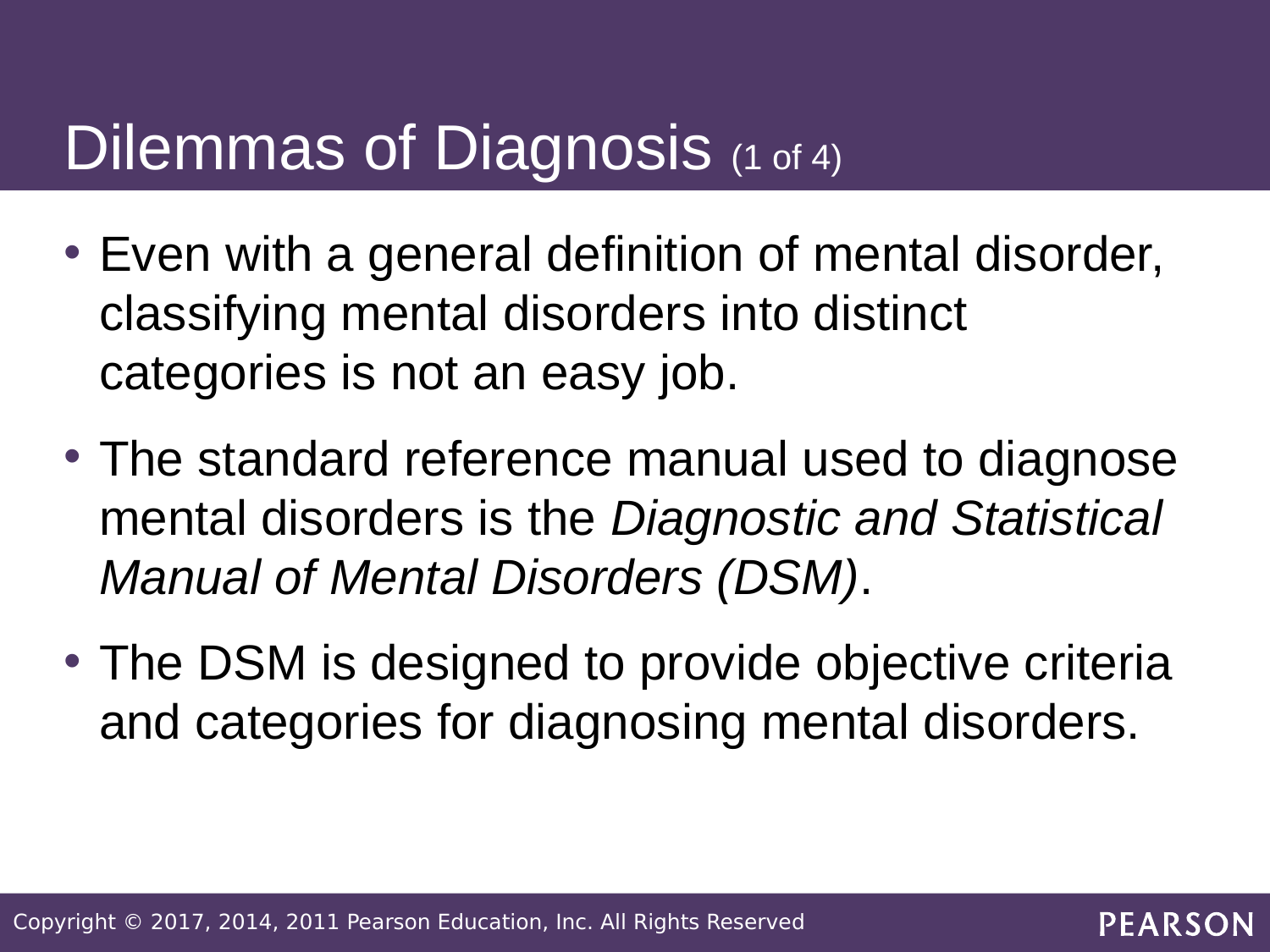

# Dilemmas of Diagnosis (1 of 4)
Even with a general definition of mental disorder, classifying mental disorders into distinct categories is not an easy job.
The standard reference manual used to diagnose mental disorders is the Diagnostic and Statistical Manual of Mental Disorders (DSM).
The DSM is designed to provide objective criteria and categories for diagnosing mental disorders.